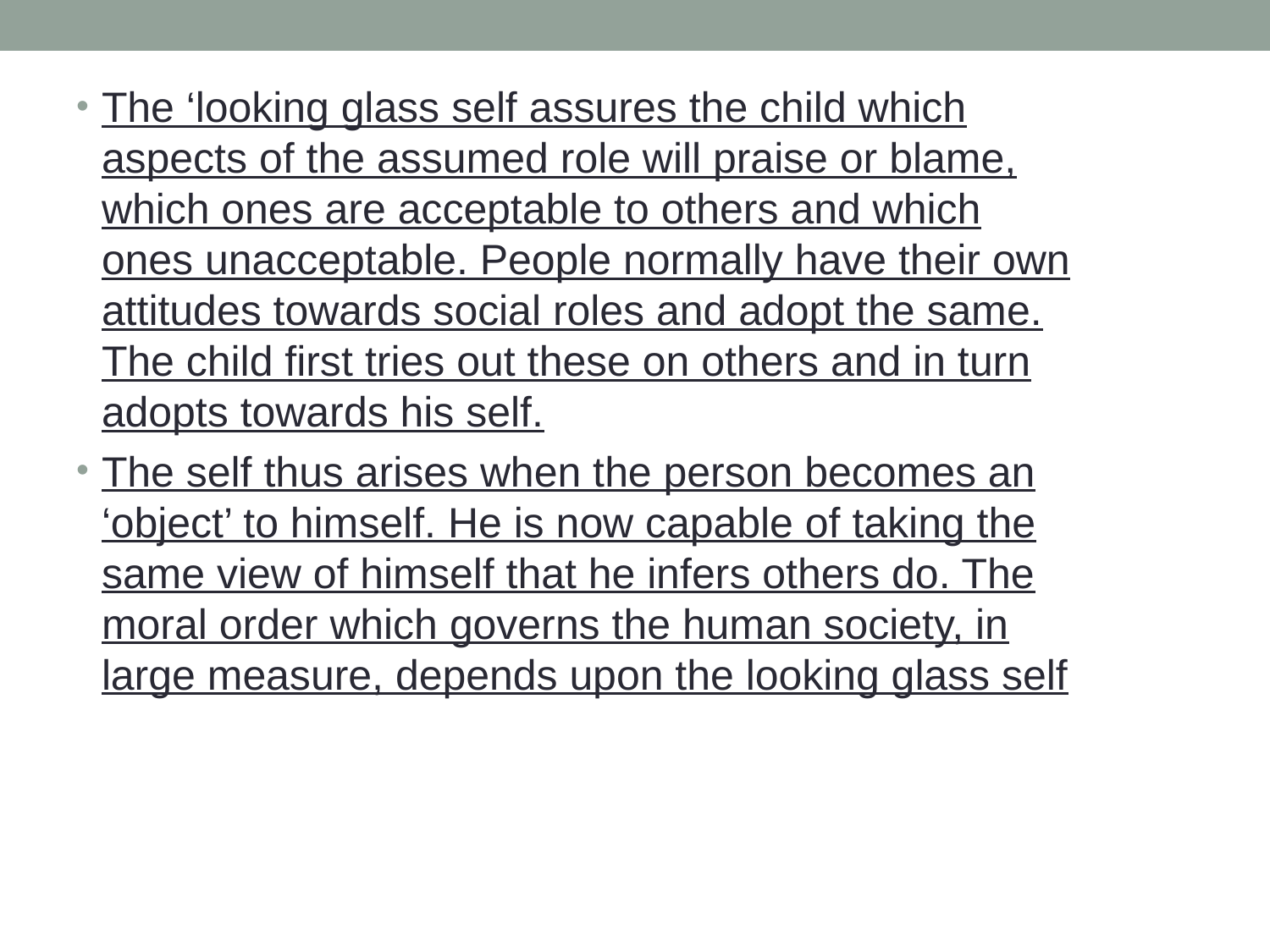

The ‘looking glass self assures the child which aspects of the assumed role will praise or blame, which ones are acceptable to others and which ones unacceptable. People normally have their own attitudes towards social roles and adopt the same. The child first tries out these on others and in turn adopts towards his self.
The self thus arises when the person becomes an ‘object’ to himself. He is now capable of taking the same view of himself that he infers others do. The moral order which governs the human society, in large measure, depends upon the looking glass self